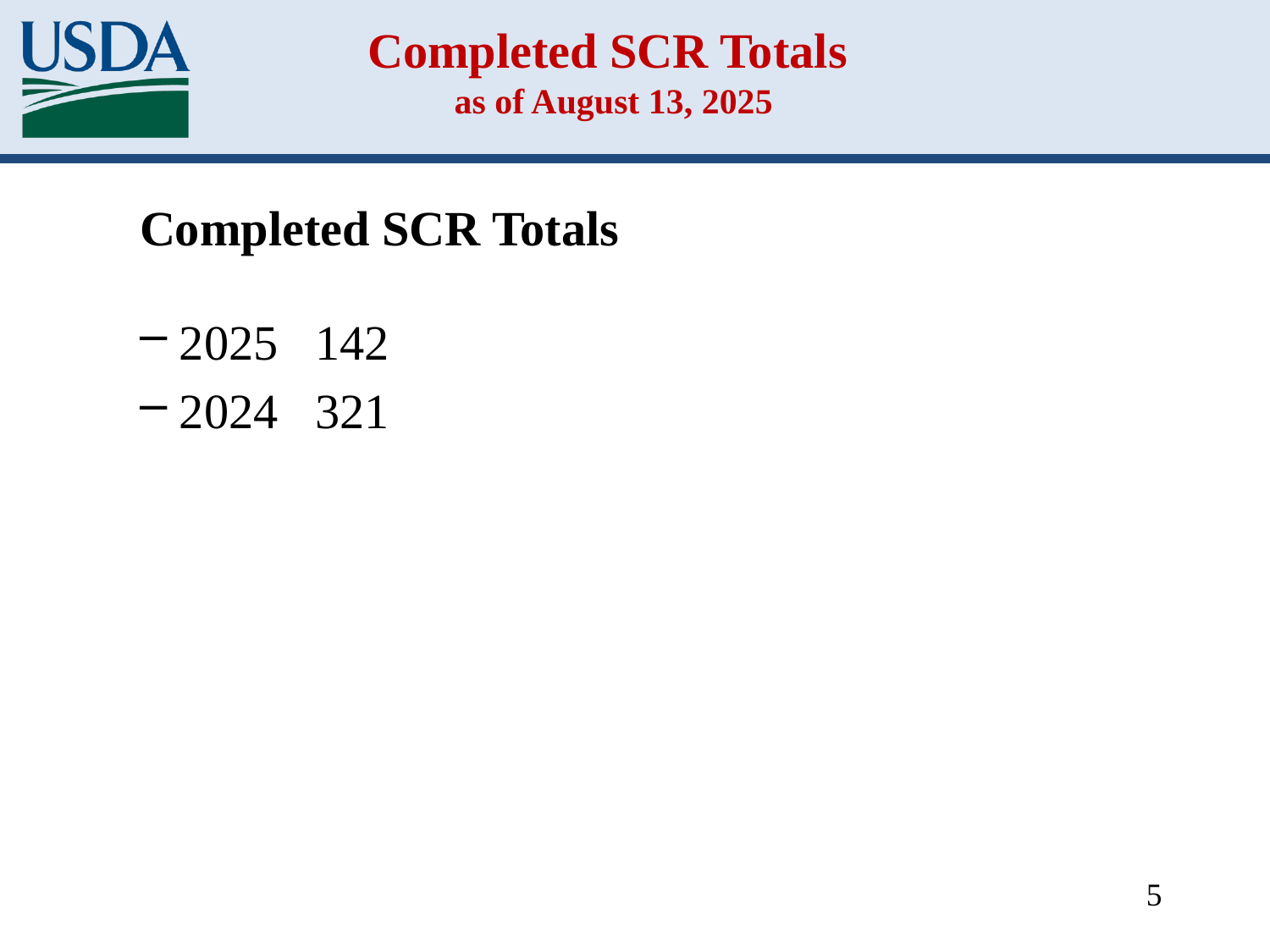

# Completed SCR Totals as of August 13, 2025
Completed SCR Totals

2025   142
2024   321

5